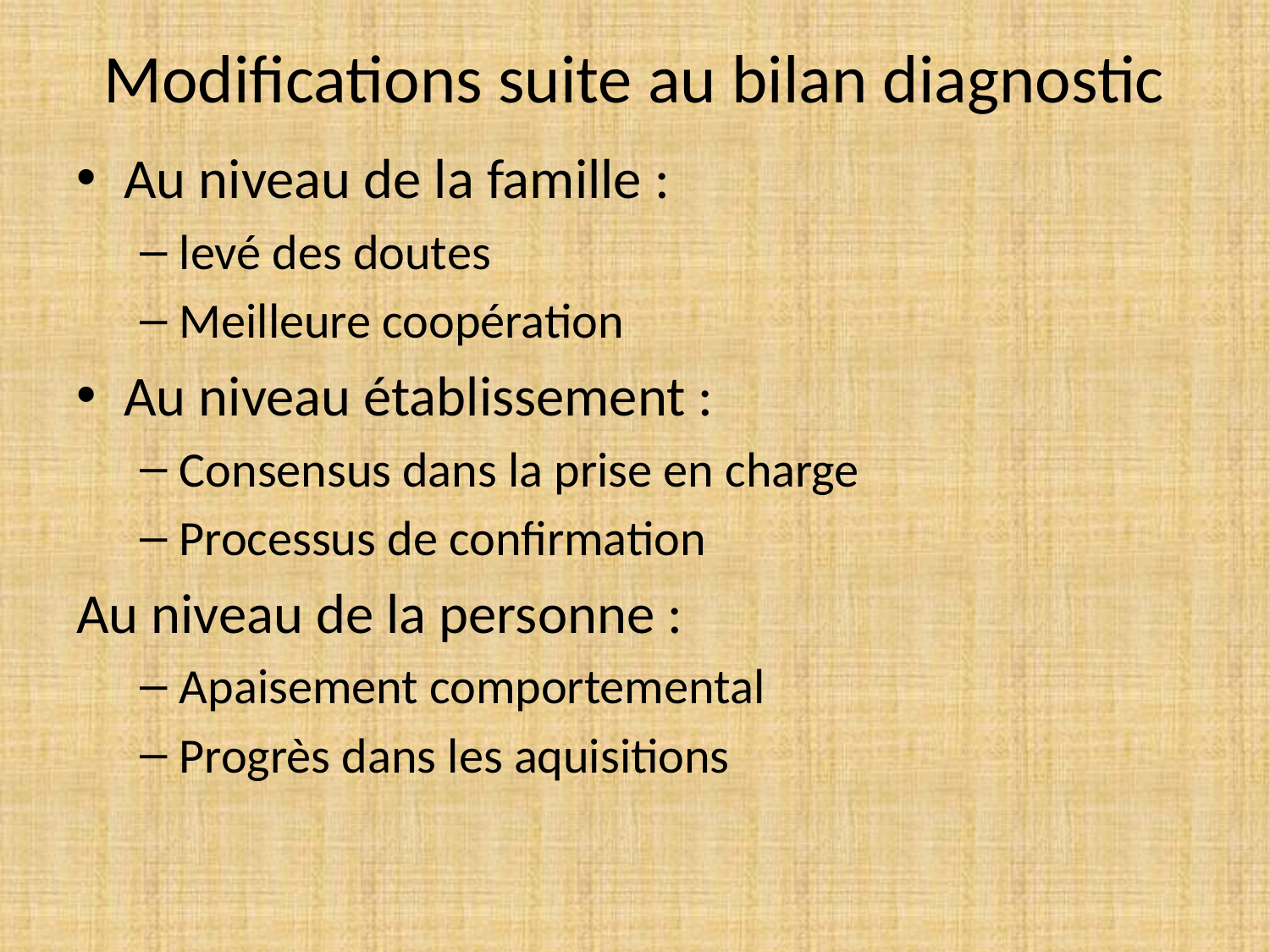

# Modifications suite au bilan diagnostic
Au niveau de la famille :
levé des doutes
Meilleure coopération
Au niveau établissement :
Consensus dans la prise en charge
Processus de confirmation
Au niveau de la personne :
Apaisement comportemental
Progrès dans les aquisitions